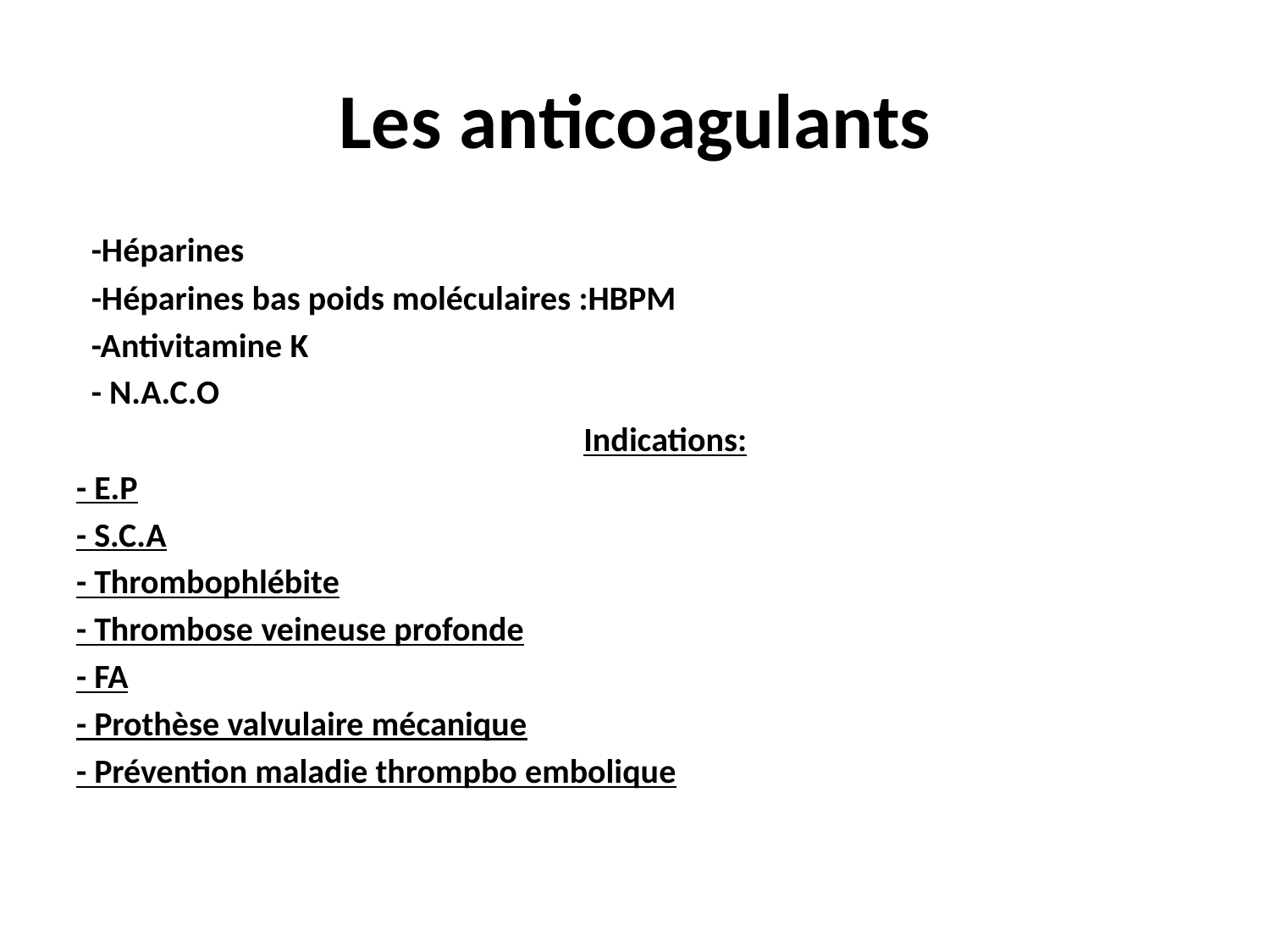

# Les anticoagulants
  -Héparines
  -Héparines bas poids moléculaires :HBPM
  -Antivitamine K
  - N.A.C.O
        Indications:
- E.P
- S.C.A
- Thrombophlébite
- Thrombose veineuse profonde
- FA
- Prothèse valvulaire mécanique
- Prévention maladie thrompbo embolique